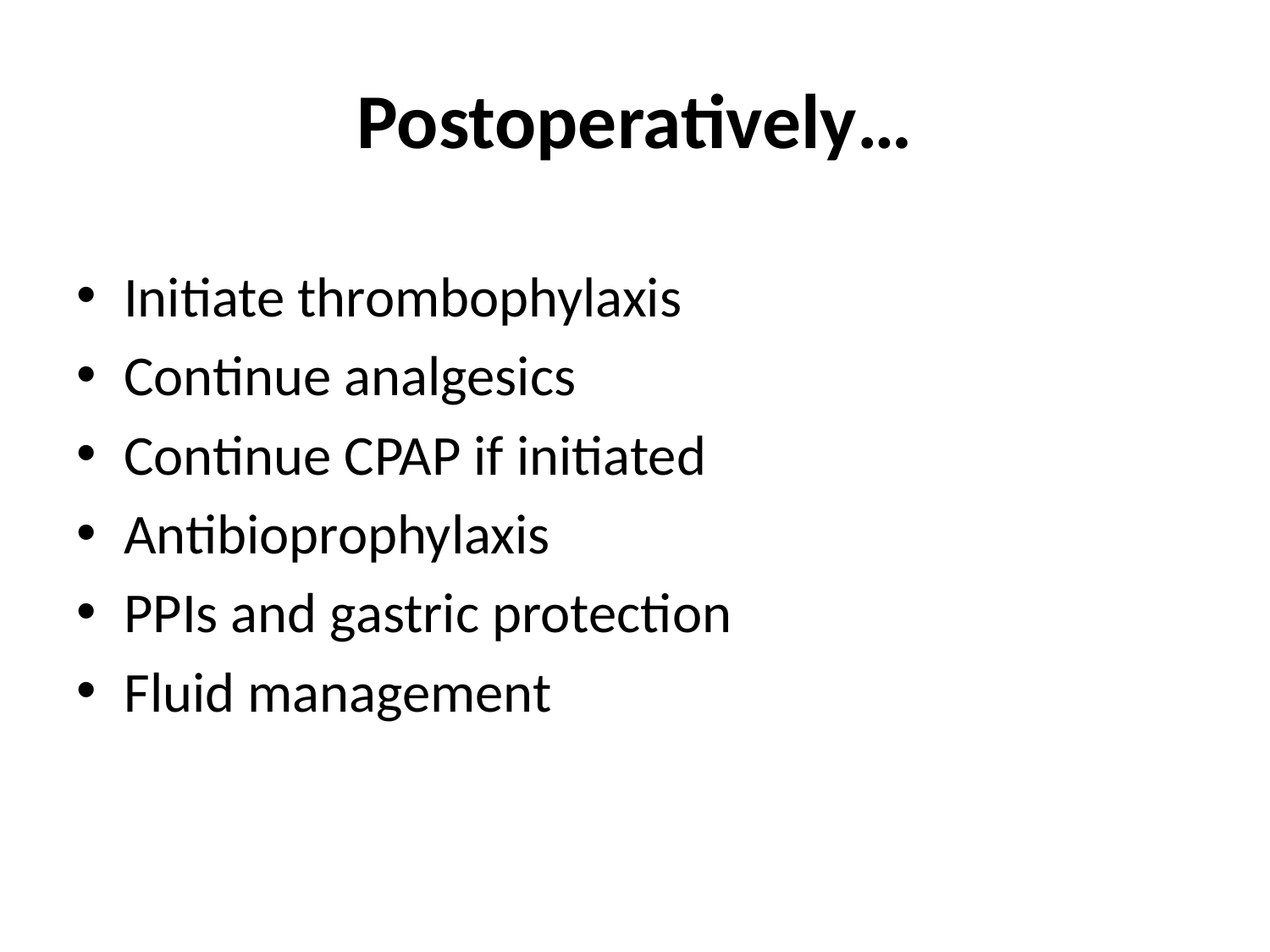

# Postoperatively…
Initiate thrombophylaxis
Continue analgesics
Continue CPAP if initiated
Antibioprophylaxis
PPIs and gastric protection
Fluid management